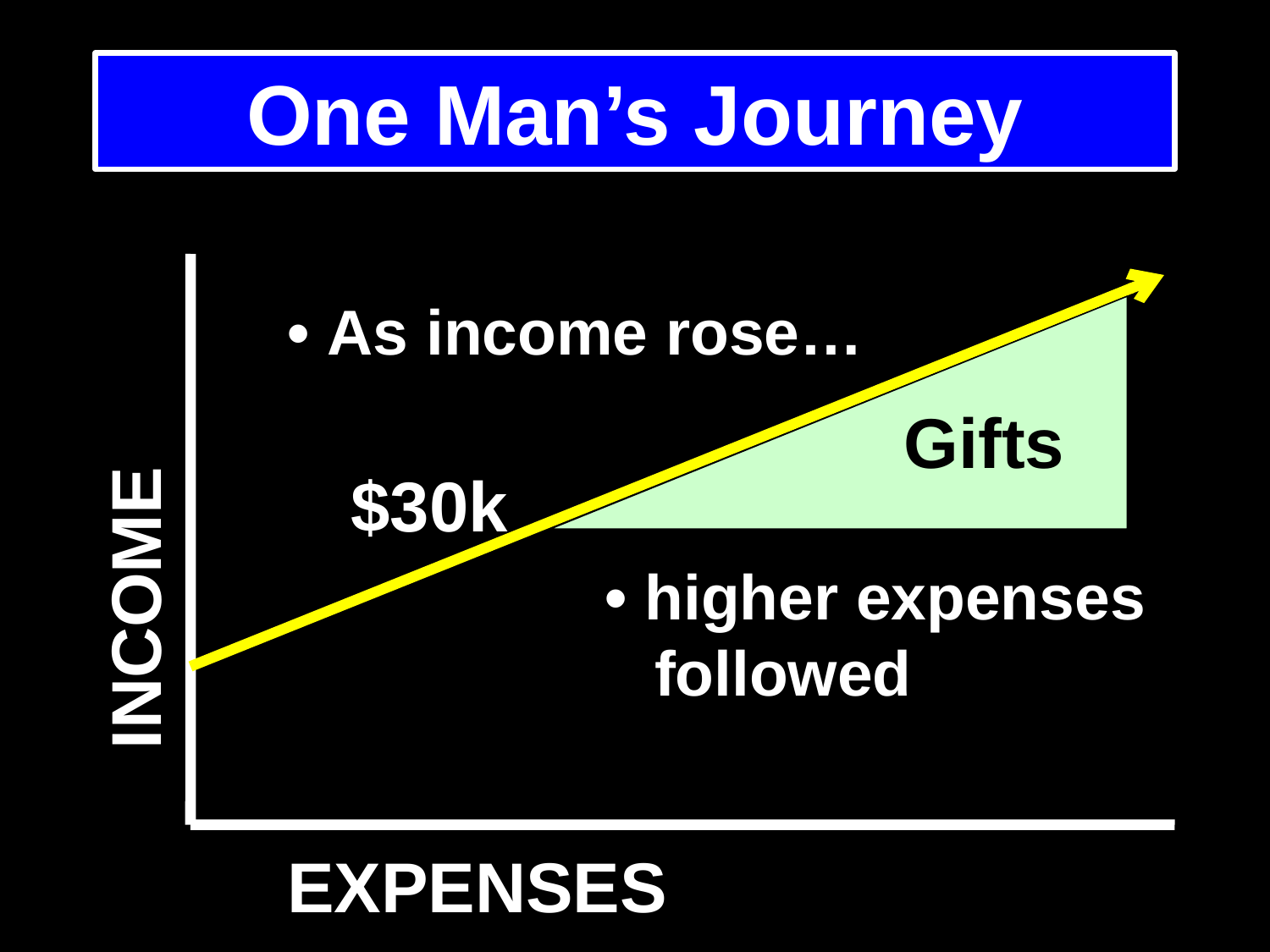

# One Man’s Journey
• As income rose…

Gifts
$30k
INCOME
• higher expenses followed
EXPENSES